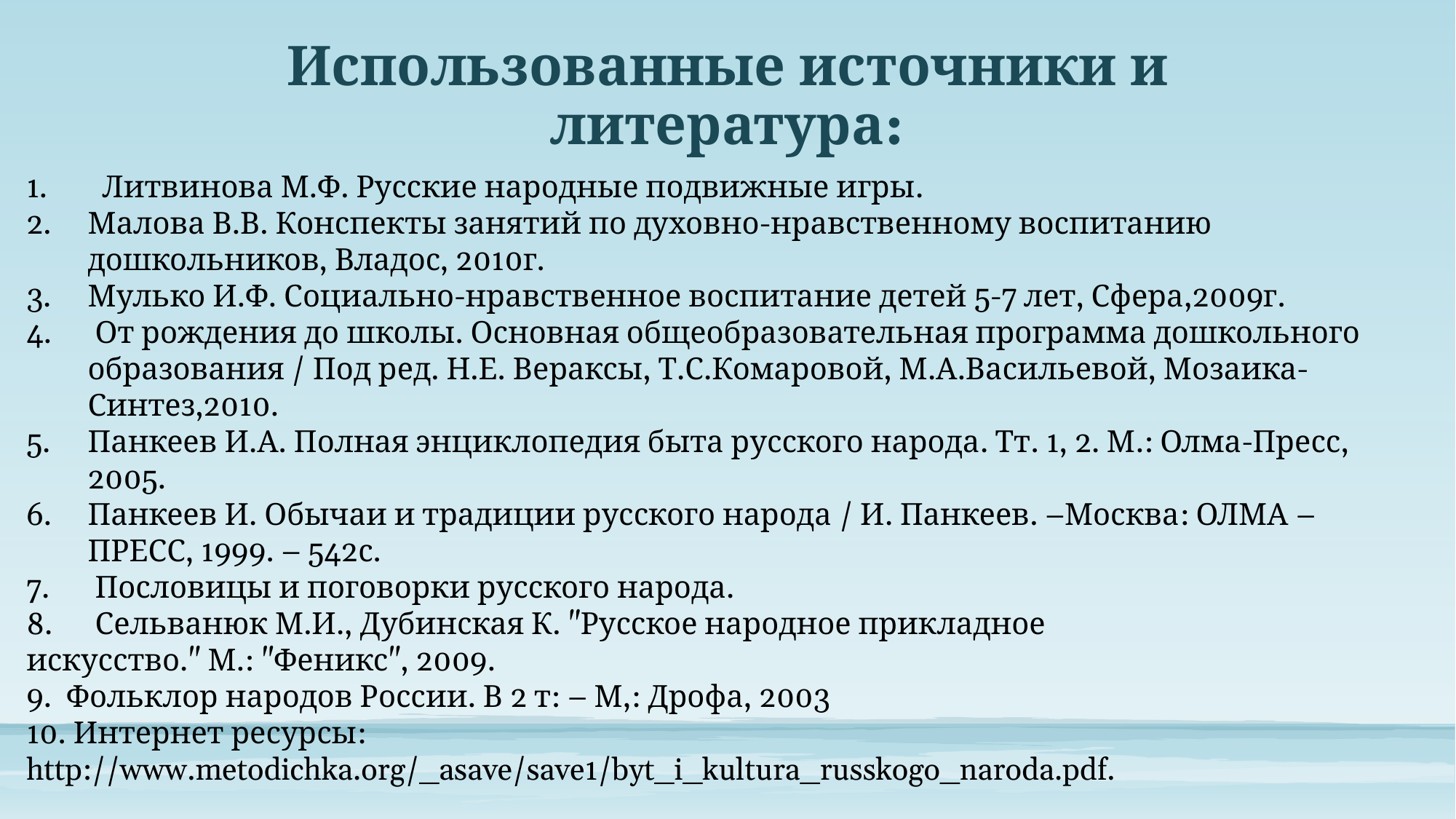

# Использованные источники и литература:
  Литвинова М.Ф. Русские народные подвижные игры.
Малова В.В. Конспекты занятий по духовно-нравственному воспитанию дошкольников, Владос, 2010г.
Мулько И.Ф. Социально-нравственное воспитание детей 5-7 лет, Сфера,2009г.
 От рождения до школы. Основная общеобразовательная программа дошкольного образования / Под ред. Н.Е. Вераксы, Т.С.Комаровой, М.А.Васильевой, Мозаика-Синтез,2010.
Панкеев И.А. Полная энциклопедия быта русского народа. Тт. 1, 2. М.: Олма-Пресс, 2005.
Панкеев И. Обычаи и традиции русского народа / И. Панкеев. –Москва: ОЛМА – ПРЕСС, 1999. – 542с.
 Пословицы и поговорки русского народа.
 Сельванюк М.И., Дубинская К. "Русское народное прикладное
искусство." М.: "Феникс", 2009.
9.  Фольклор народов России. В 2 т: – М,: Дрофа, 2003
10. Интернет ресурсы: http://www.metodichka.org/_asave/save1/byt_i_kultura_russkogo_naroda.pdf.